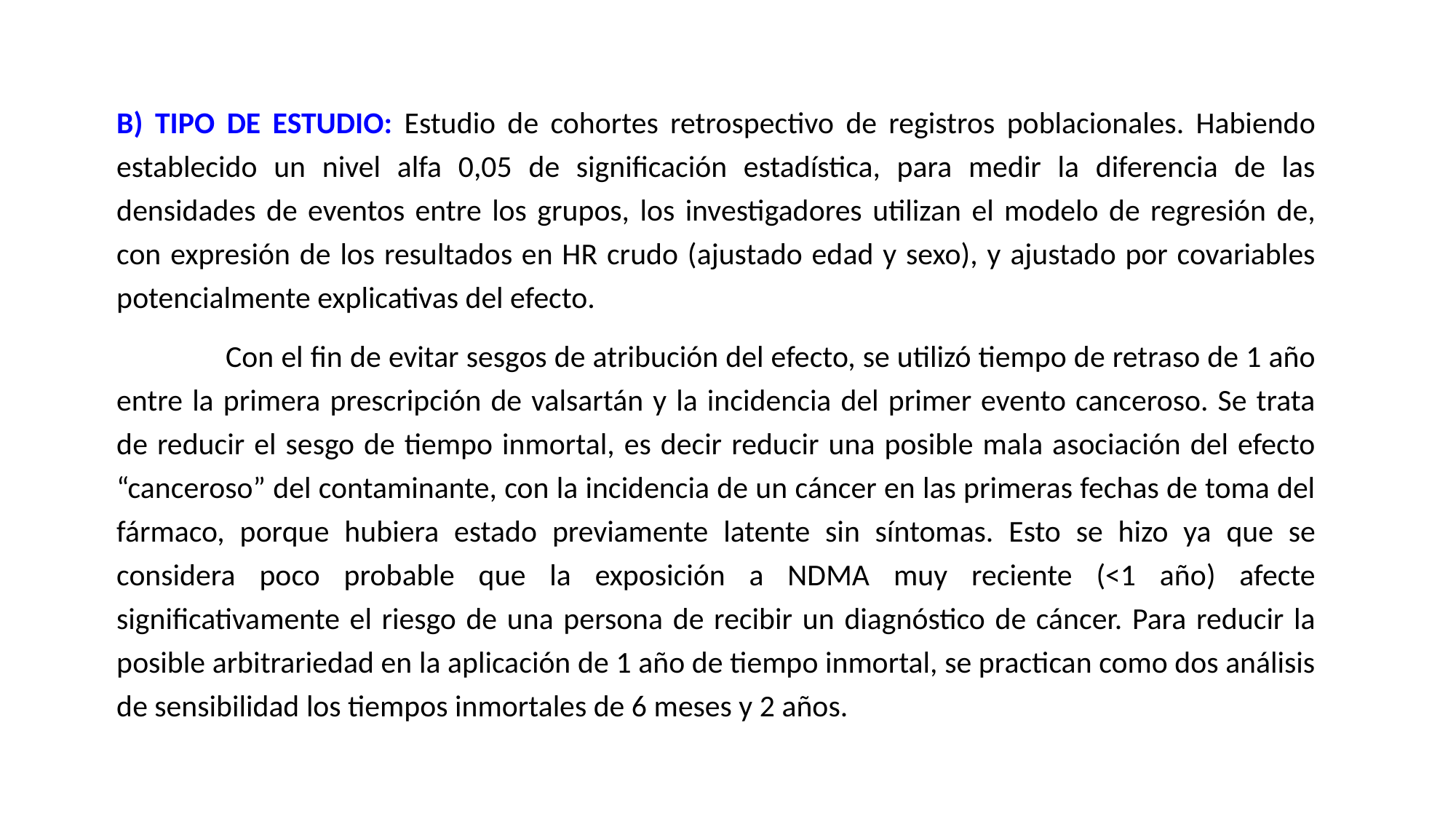

B) TIPO DE ESTUDIO: Estudio de cohortes retrospectivo de registros poblacionales. Habiendo establecido un nivel alfa 0,05 de significación estadística, para medir la diferencia de las densidades de eventos entre los grupos, los investigadores utilizan el modelo de regresión de, con expresión de los resultados en HR crudo (ajustado edad y sexo), y ajustado por covariables potencialmente explicativas del efecto.
	Con el fin de evitar sesgos de atribución del efecto, se utilizó tiempo de retraso de 1 año entre la primera prescripción de valsartán y la incidencia del primer evento canceroso. Se trata de reducir el sesgo de tiempo inmortal, es decir reducir una posible mala asociación del efecto “canceroso” del contaminante, con la incidencia de un cáncer en las primeras fechas de toma del fármaco, porque hubiera estado previamente latente sin síntomas. Esto se hizo ya que se considera poco probable que la exposición a NDMA muy reciente (<1 año) afecte significativamente el riesgo de una persona de recibir un diagnóstico de cáncer. Para reducir la posible arbitrariedad en la aplicación de 1 año de tiempo inmortal, se practican como dos análisis de sensibilidad los tiempos inmortales de 6 meses y 2 años.